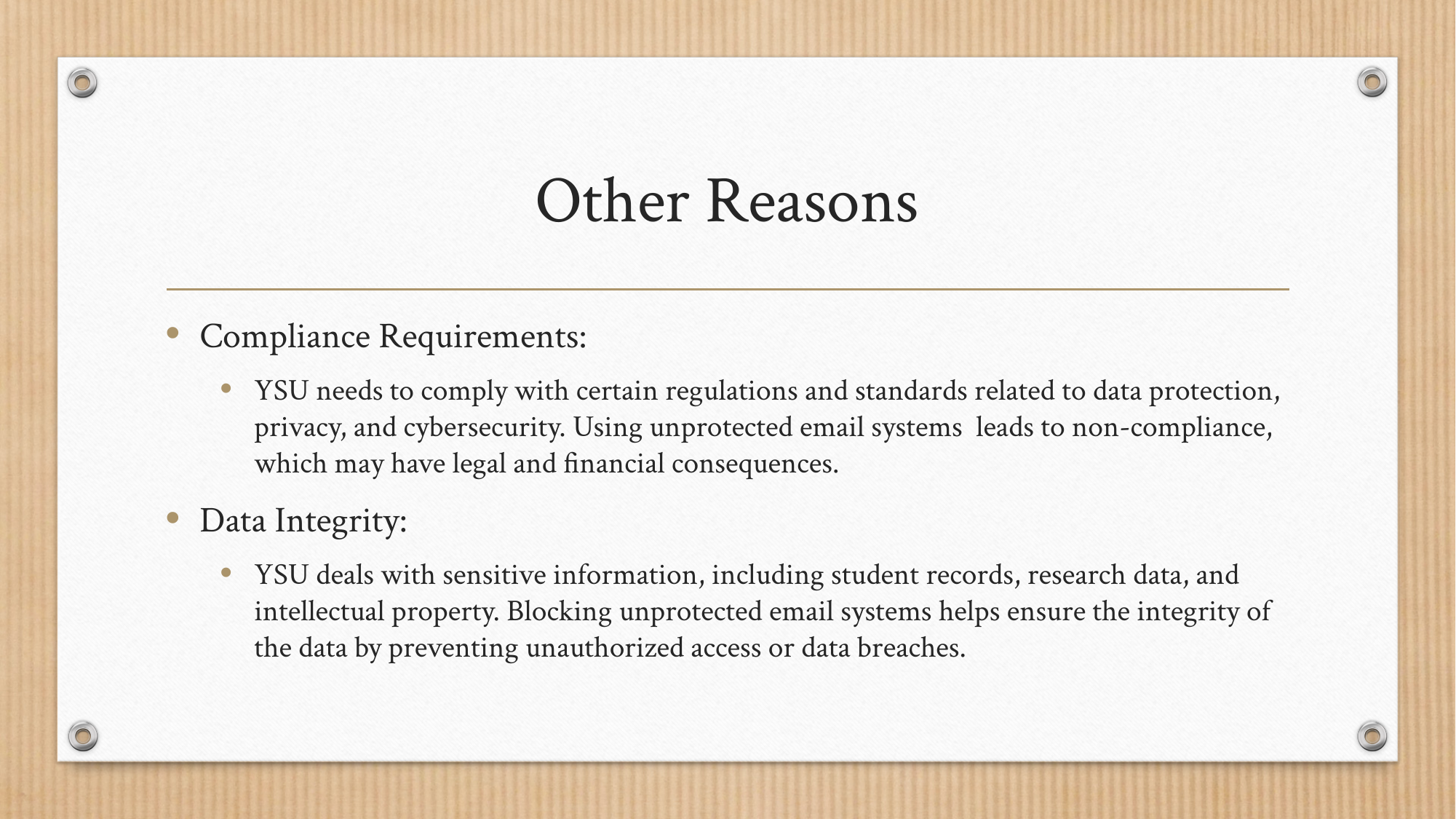

# Other Reasons
Compliance Requirements:
YSU needs to comply with certain regulations and standards related to data protection, privacy, and cybersecurity. Using unprotected email systems  leads to non-compliance, which may have legal and financial consequences.
Data Integrity:
YSU deals with sensitive information, including student records, research data, and intellectual property. Blocking unprotected email systems helps ensure the integrity of the data by preventing unauthorized access or data breaches.